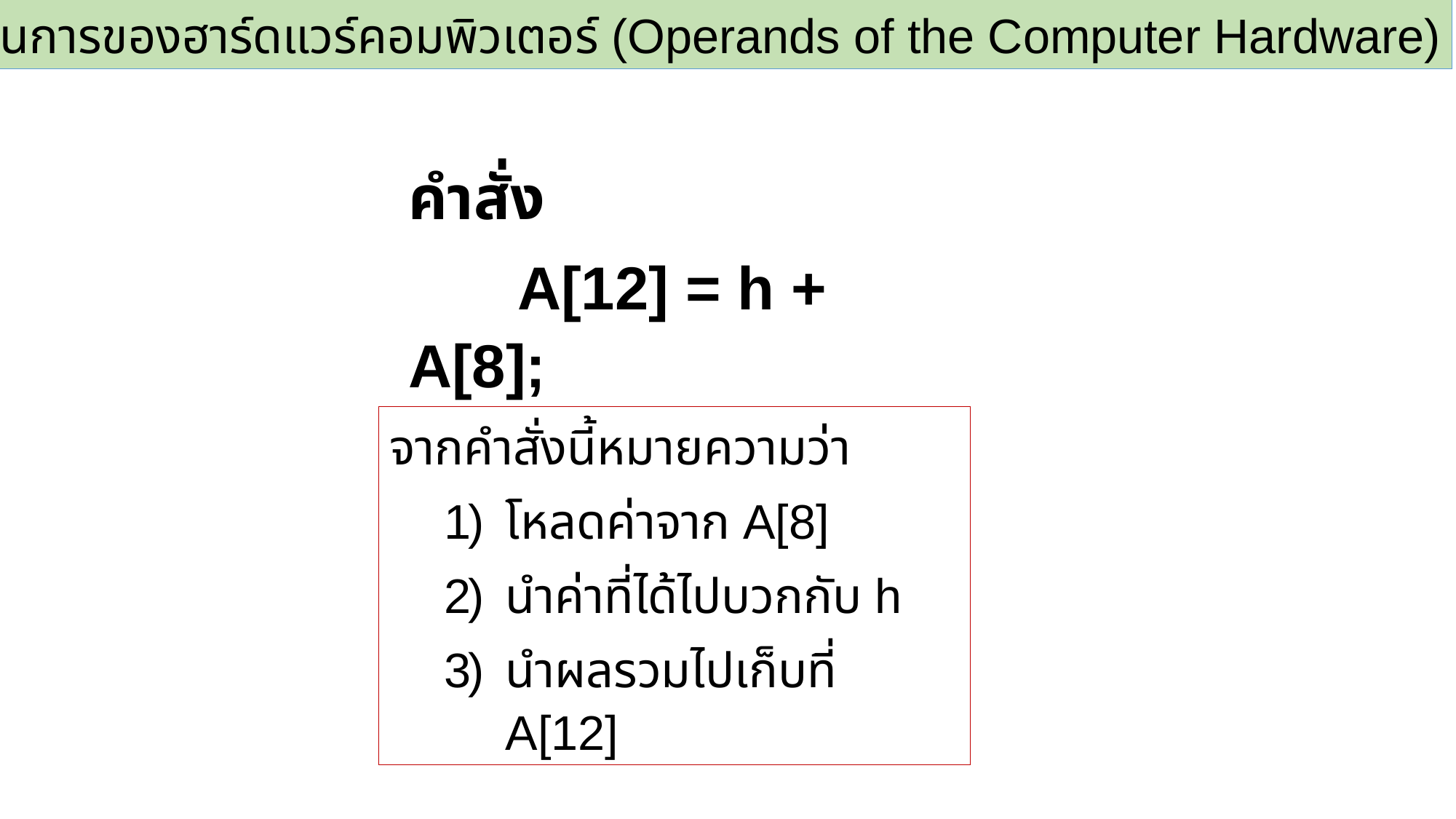

2.3  ตัวถูกดำเนินการของฮาร์ดแวร์คอมพิวเตอร์ (Operands of the Computer Hardware)
คำสั่ง
	A[12] = h + A[8];
จากคำสั่งนี้หมายความว่า
โหลดค่าจาก A[8]
นำค่าที่ได้ไปบวกกับ h
นำผลรวมไปเก็บที่ A[12]